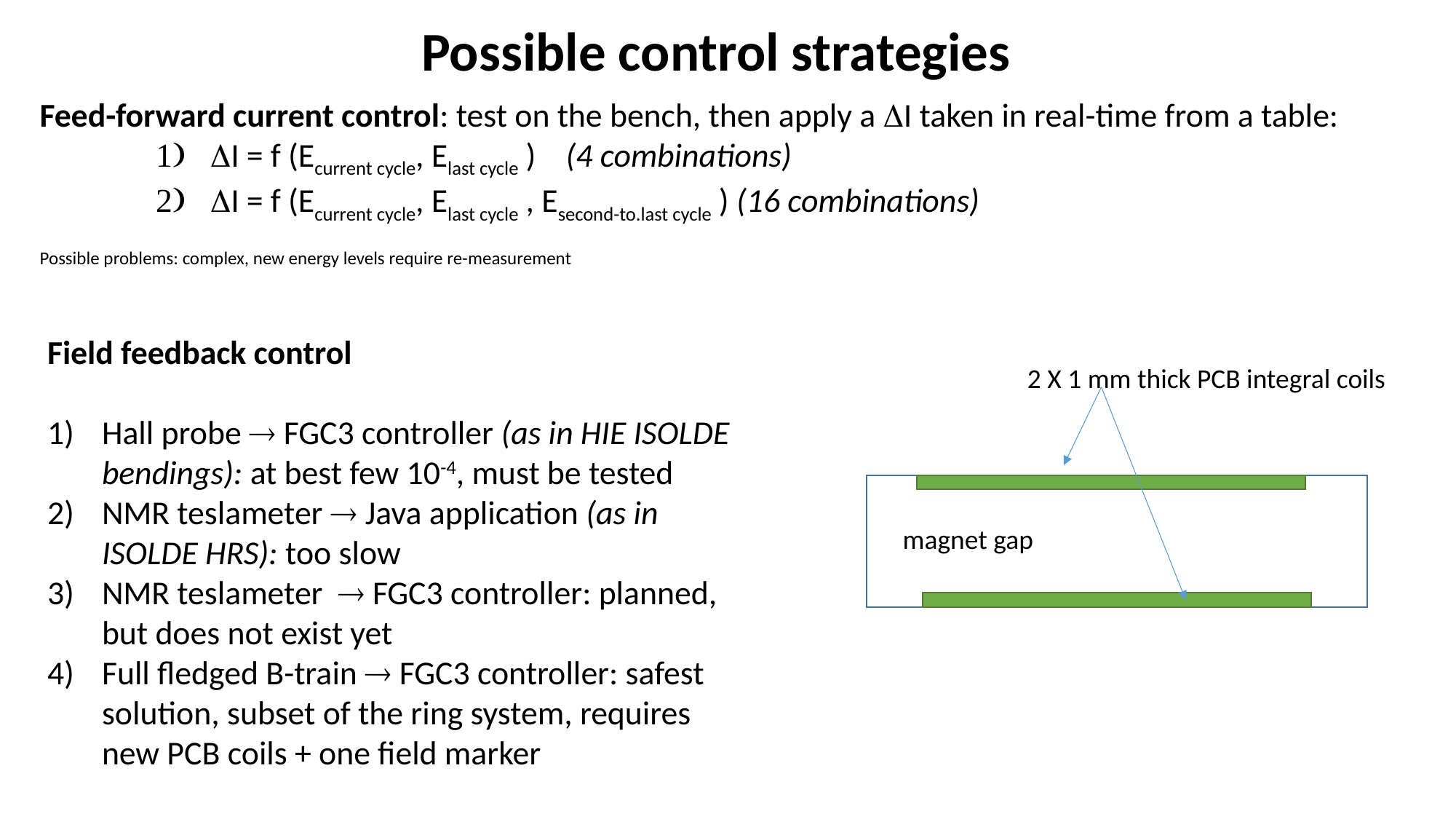

Possible control strategies
Feed-forward current control: test on the bench, then apply a ΔI taken in real-time from a table:
ΔI = f (Ecurrent cycle, Elast cycle )    (4 combinations)
ΔI = f (Ecurrent cycle, Elast cycle , Esecond-to.last cycle ) (16 combinations)
Possible problems: complex, new energy levels require re-measurement

Field feedback control

Hall probe → FGC3 controller (as in HIE ISOLDE bendings): at best few 10-4, must be tested
NMR teslameter → Java application (as in ISOLDE HRS): too slow
NMR teslameter  → FGC3 controller: planned, but does not exist yet
Full fledged B-train → FGC3 controller: safest solution, subset of the ring system, requires new PCB coils + one field marker
2 X 1 mm thick PCB integral coils

magnet gap